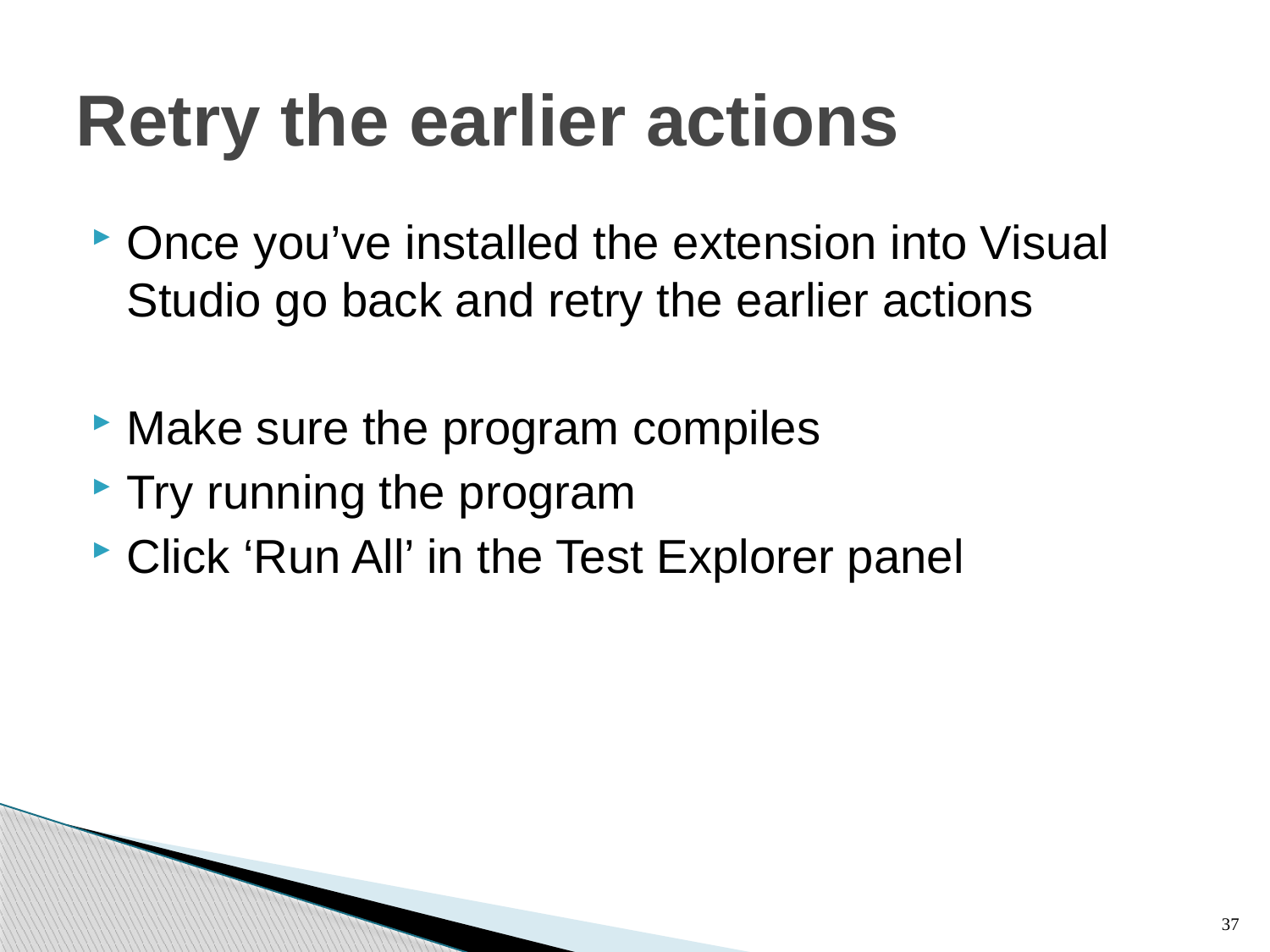

# Retry the earlier actions
Once you’ve installed the extension into Visual Studio go back and retry the earlier actions

Make sure the program compiles
Try running the program
Click ‘Run All’ in the Test Explorer panel
37